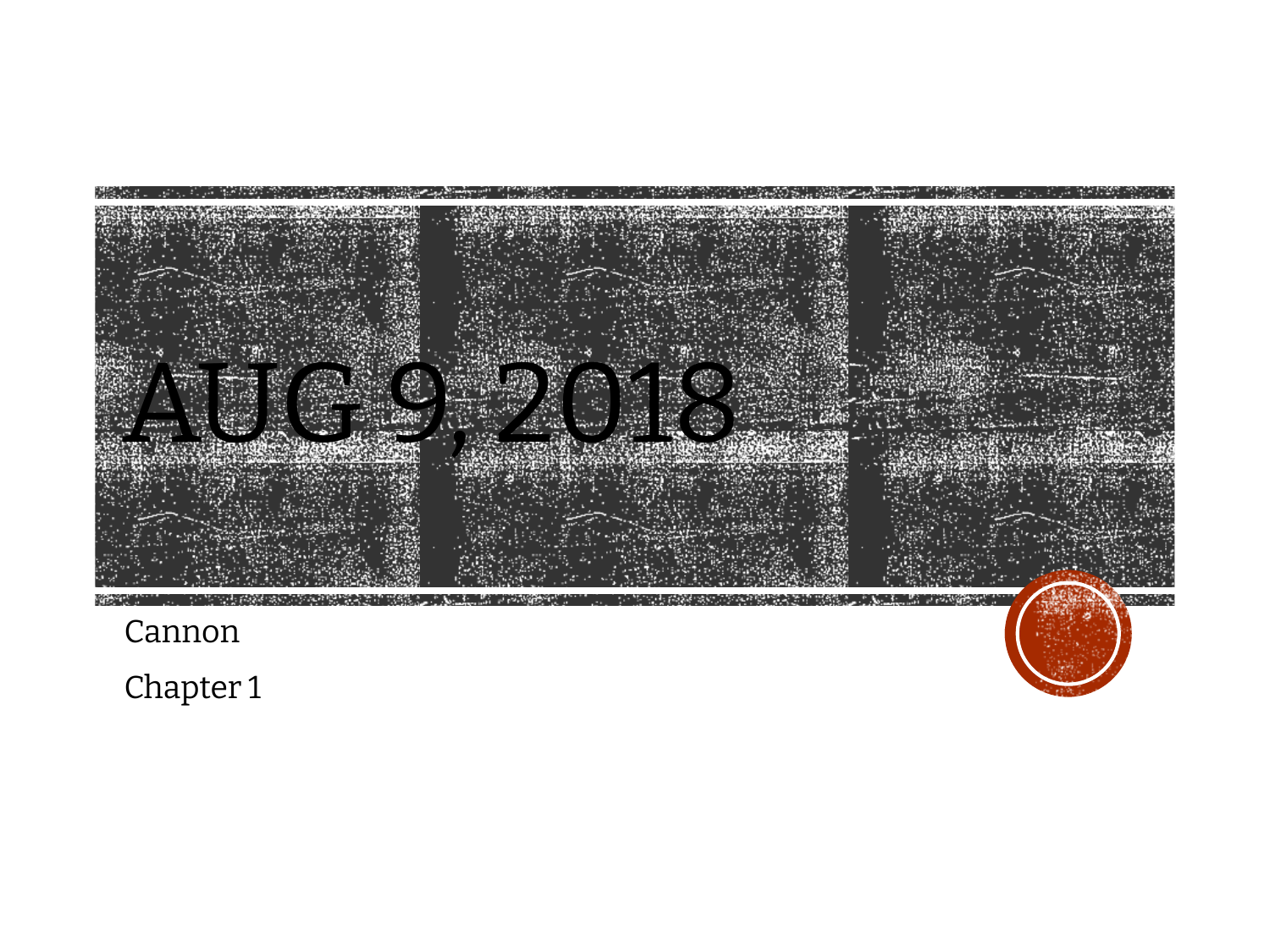

# Aug 9, 2018
Cannon
Chapter 1